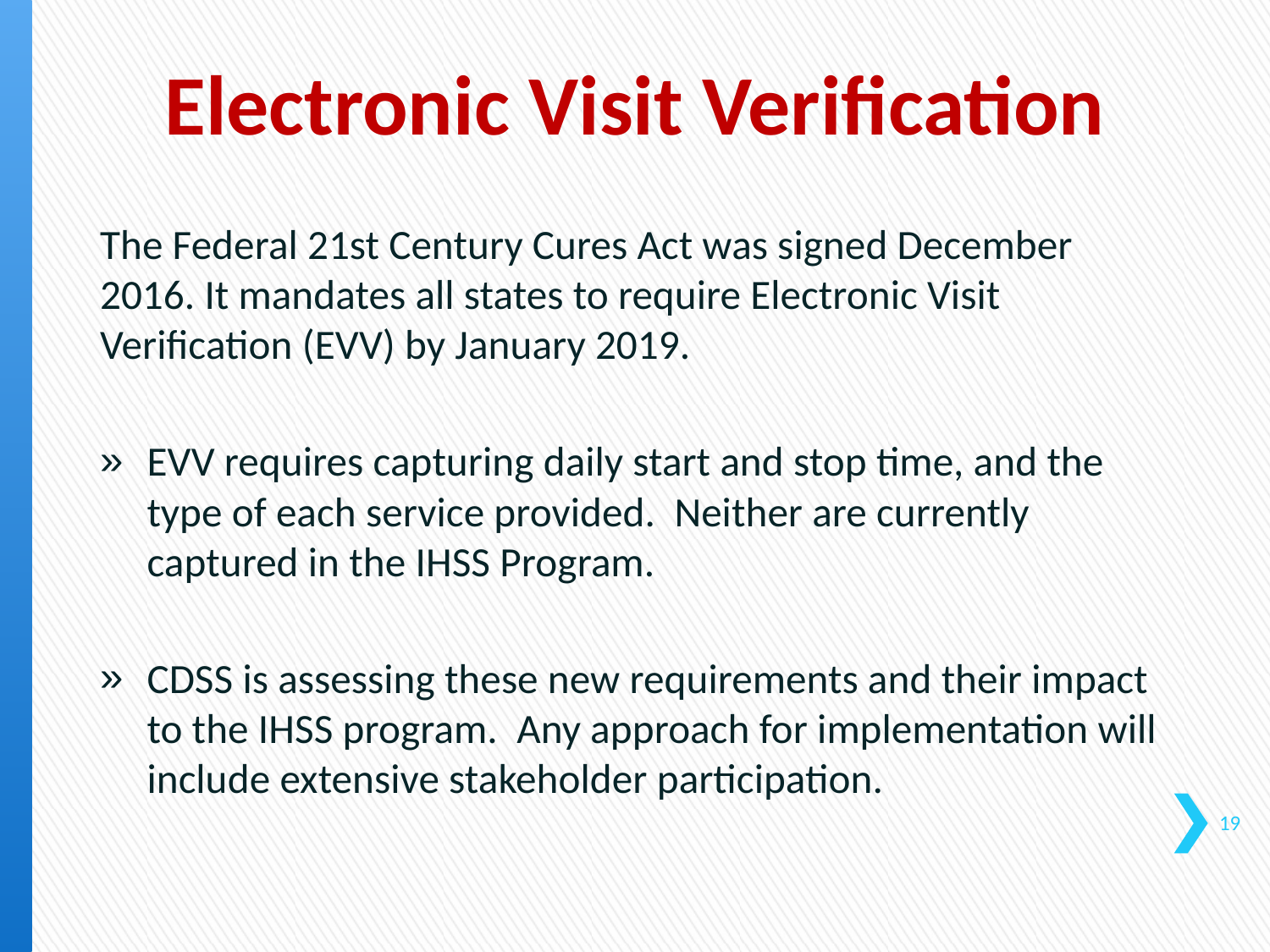

# Electronic Visit Verification
The Federal 21st Century Cures Act was signed December 2016. It mandates all states to require Electronic Visit Verification (EVV) by January 2019.

EVV requires capturing daily start and stop time, and the type of each service provided.  Neither are currently captured in the IHSS Program.

CDSS is assessing these new requirements and their impact to the IHSS program.  Any approach for implementation will include extensive stakeholder participation.

19